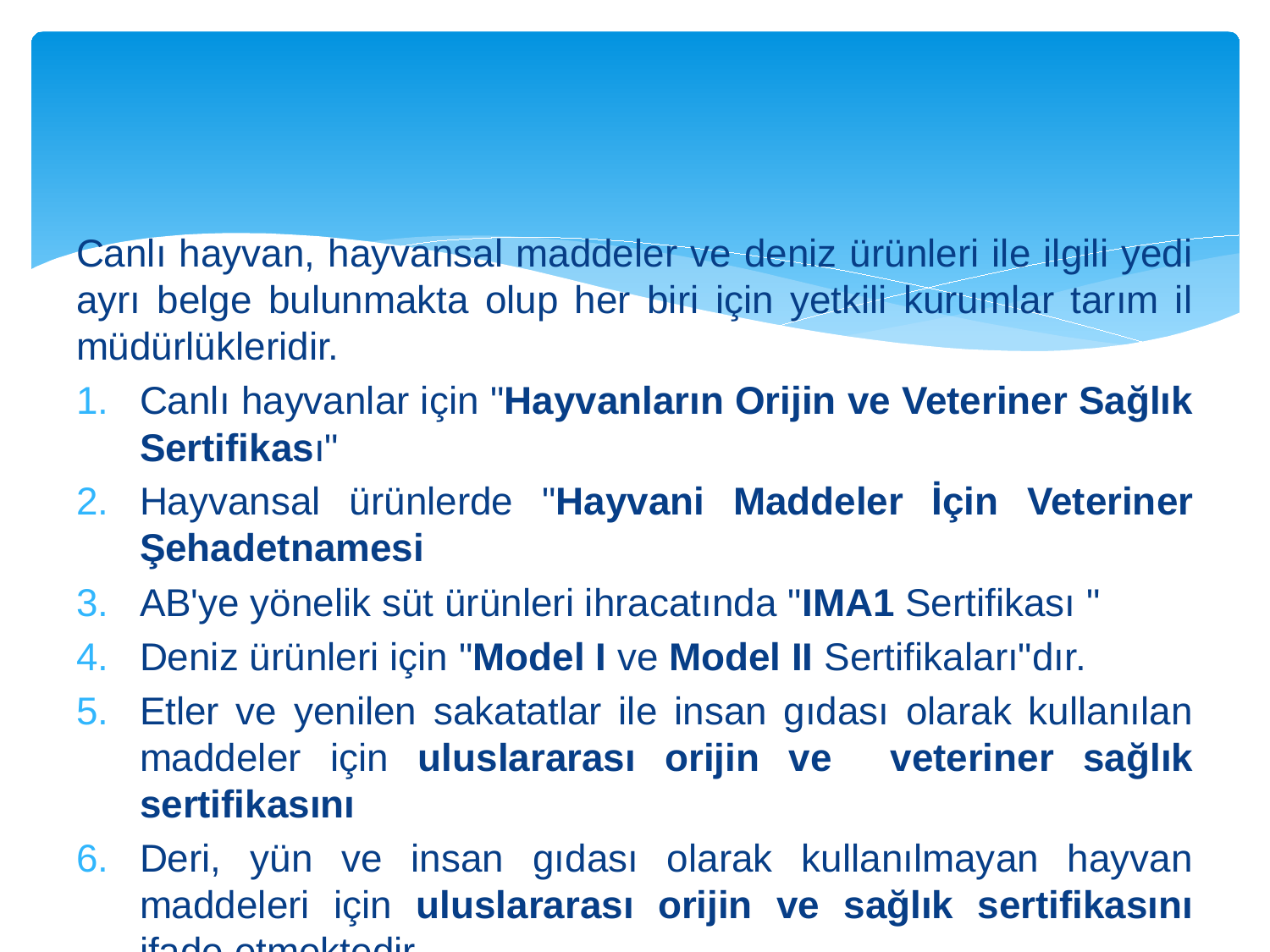

#
Canlı hayvan, hayvansal maddeler ve deniz ürünleri ile ilgili yedi ayrı belge bulunmakta olup her biri için yetkili kurumlar tarım il müdürlükleridir.
Canlı hayvanlar için "Hayvanların Orijin ve Veteriner Sağlık Sertifikası"
Hayvansal ürünlerde "Hayvani Maddeler İçin Veteriner Şehadetnamesi
AB'ye yönelik süt ürünleri ihracatında "IMA1 Sertifikası "
Deniz ürünleri için "Model I ve Model II Sertifikaları"dır.
Etler ve yenilen sakatatlar ile insan gıdası olarak kullanılan maddeler için uluslararası orijin ve  veteriner sağlık sertifikasını
Deri, yün ve insan gıdası olarak kullanılmayan hayvan maddeleri için uluslararası orijin ve sağlık sertifikasını ifade etmektedir.